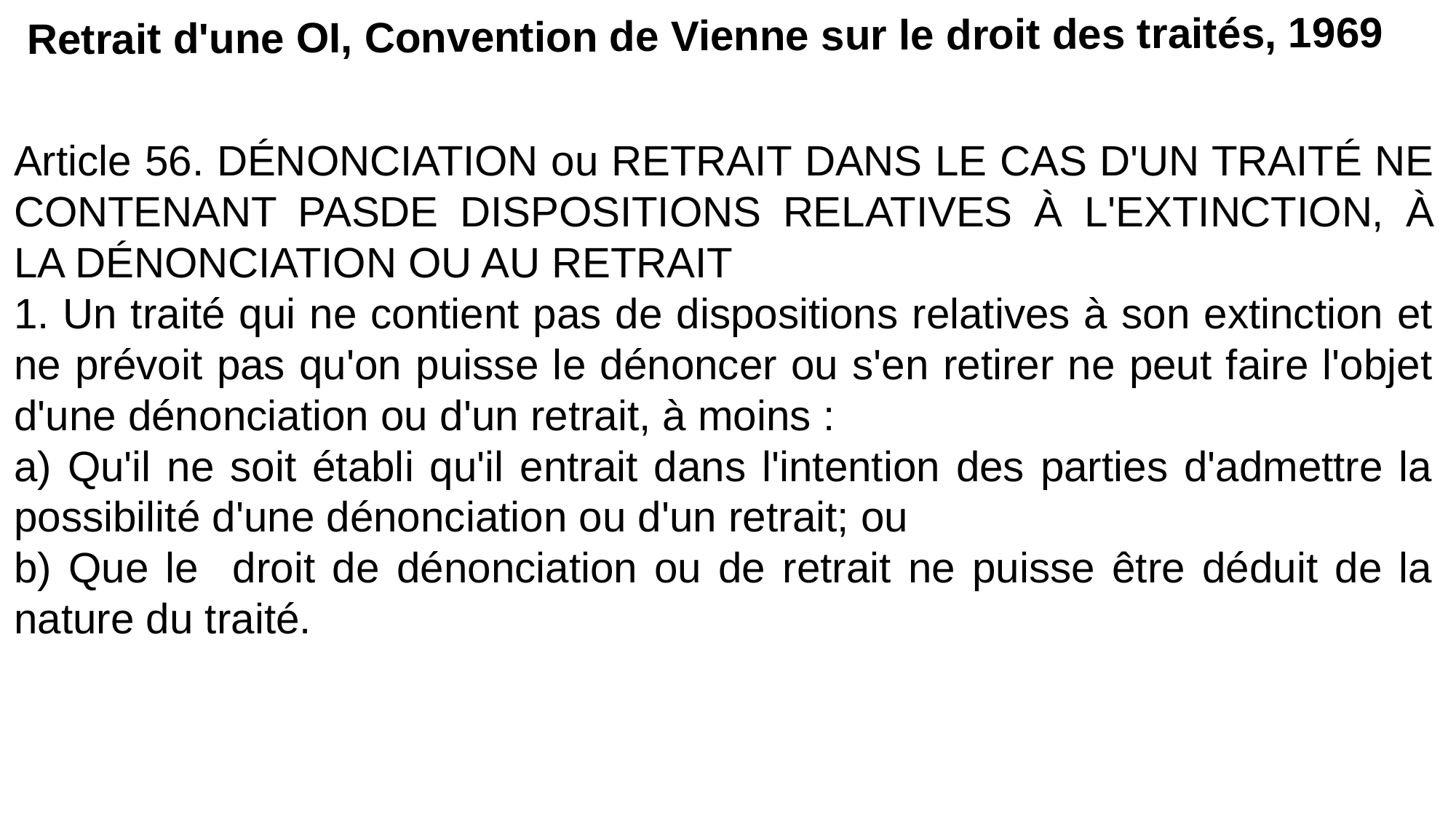

Retrait d'une OI, Convention de Vienne sur le droit des traités, 1969

Article 56. DÉNONCIATION ou RETRAIT DANS LE CAS D'UN TRAITÉ NE CONTENANT PASDE DISPOSITIONS RELATIVES À L'EXTINCTION, À LA DÉNONCIATION OU AU RETRAIT
1. Un traité qui ne contient pas de dispositions relatives à son extinction et ne prévoit pas qu'on puisse le dénoncer ou s'en retirer ne peut faire l'objet d'une dénonciation ou d'un retrait, à moins :
a) Qu'il ne soit établi qu'il entrait dans l'intention des parties d'admettre la possibilité d'une dénonciation ou d'un retrait; ou
b) Que le  droit de dénonciation ou de retrait ne puisse être déduit de la nature du traité.